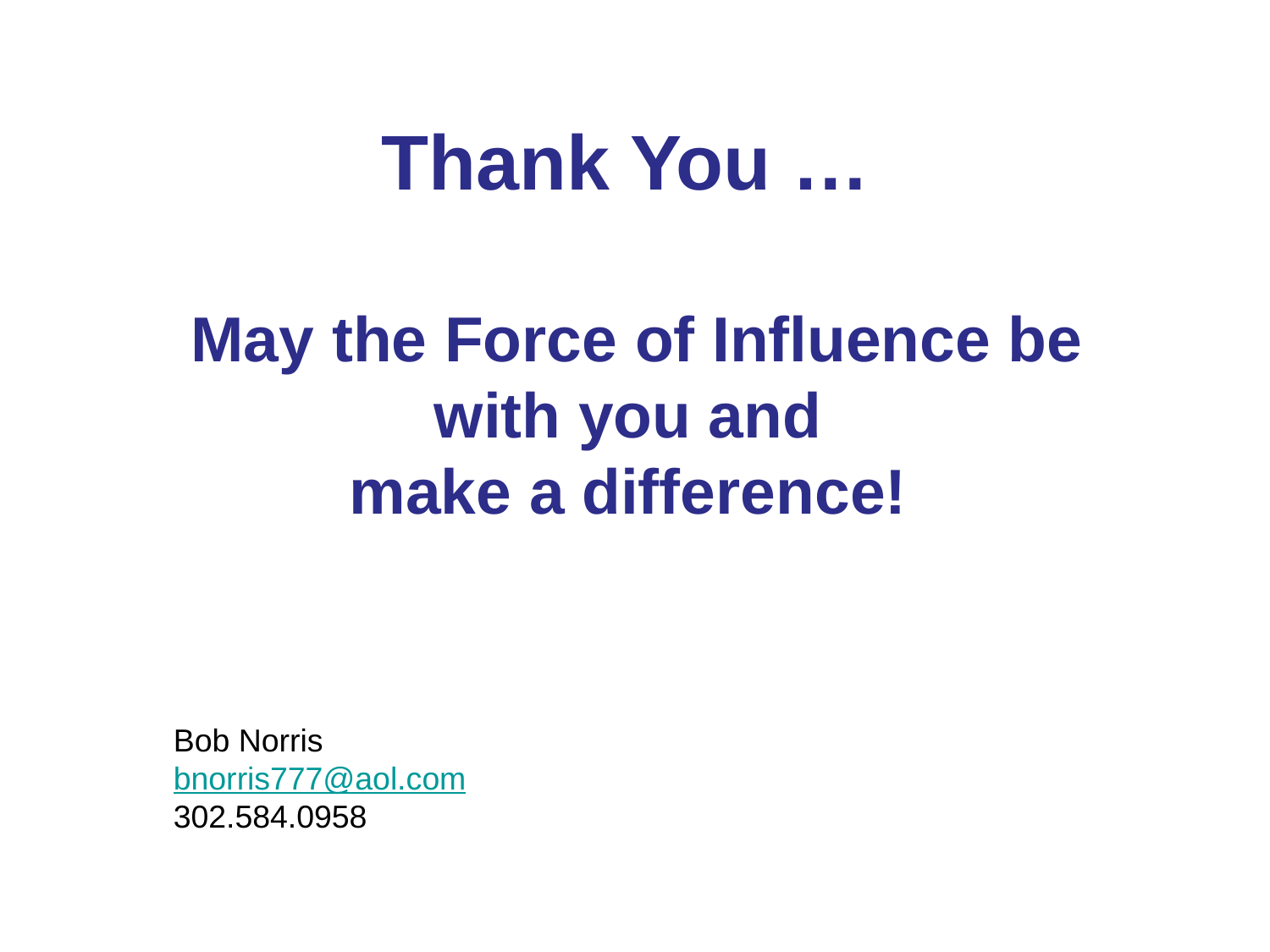

Thank You …

May the Force of Influence be with you and
make a difference!
Bob Norris
bnorris777@aol.com
302.584.0958